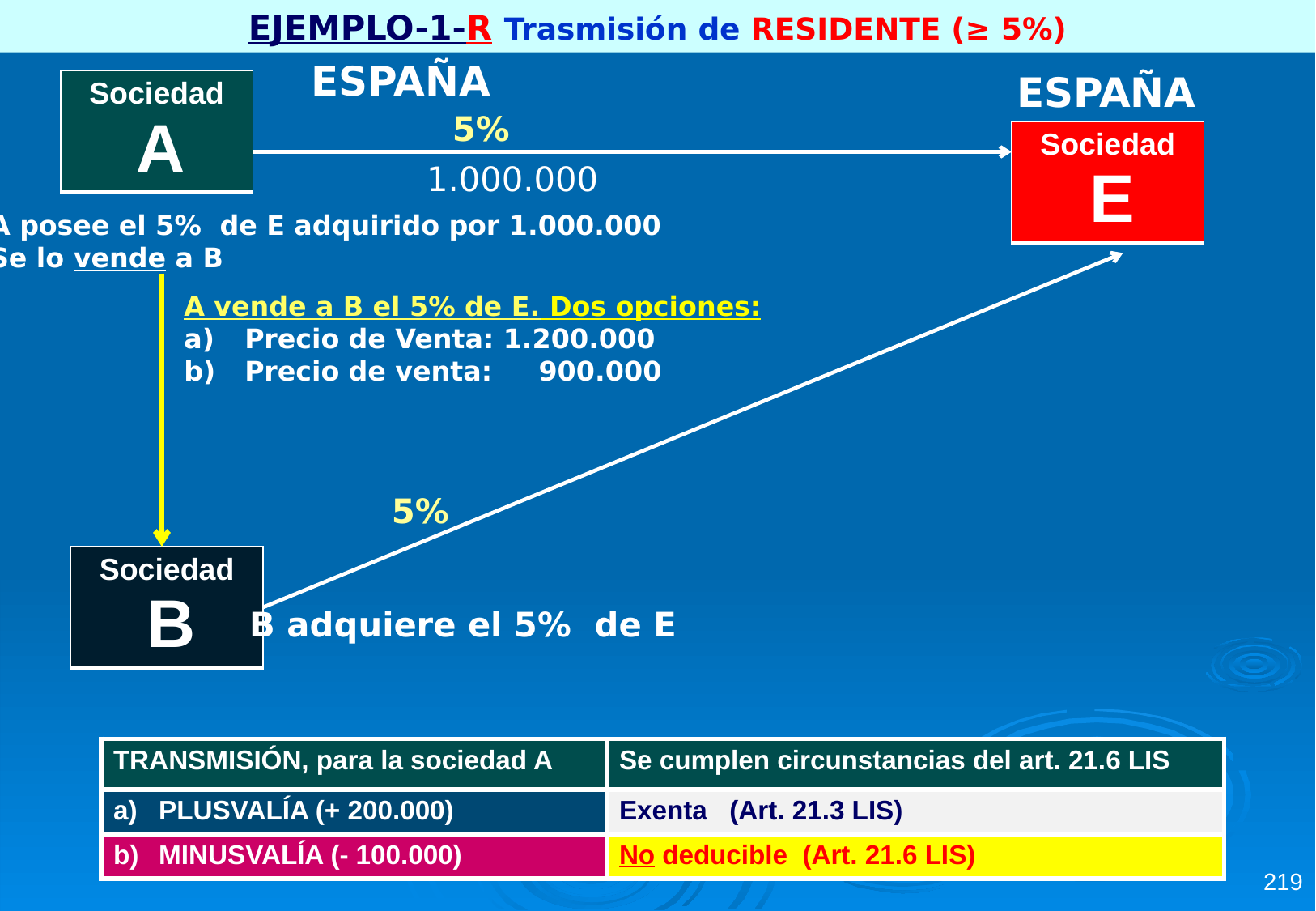

EJEMPLO-1-R Trasmisión de RESIDENTE (≥ 5%)
ESPAÑA
ESPAÑA
| Sociedad A |
| --- |
5%
| Sociedad E |
| --- |
1.000.000
- A posee el 5%  de E adquirido por 1.000.000
- Se lo vende a B

A vende a B el 5% de E. Dos opciones:
Precio de Venta: 1.200.000
Precio de venta:     900.000
5%
| Sociedad B |
| --- |
B adquiere el 5%  de E
| TRANSMISIÓN, para la sociedad A | Se cumplen circunstancias del art. 21.6 LIS |
| --- | --- |
| PLUSVALÍA (+ 200.000) | Exenta (Art. 21.3 LIS) |
| MINUSVALÍA (- 100.000) | No deducible (Art. 21.6 LIS) |

219